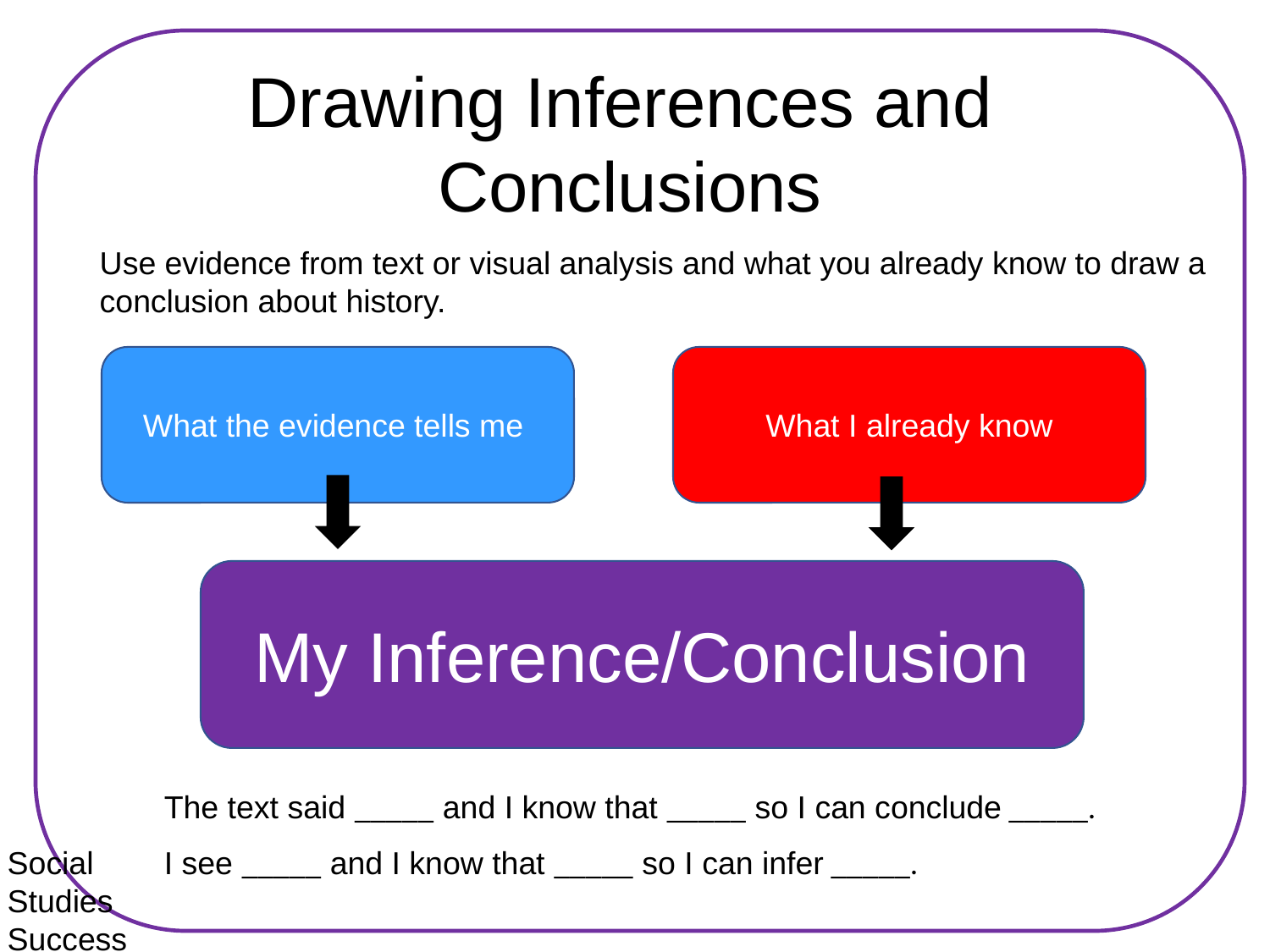

Drawing Inferences and  Conclusions
Use evidence from text or visual analysis and what you already know to draw a conclusion about history.
What the evidence tells me
What I already know

My Inference/Conclusion
The text said _____ and I know that _____ so I can conclude _____.
Social
Studies
Success
I see _____ and I know that _____ so I can infer _____.